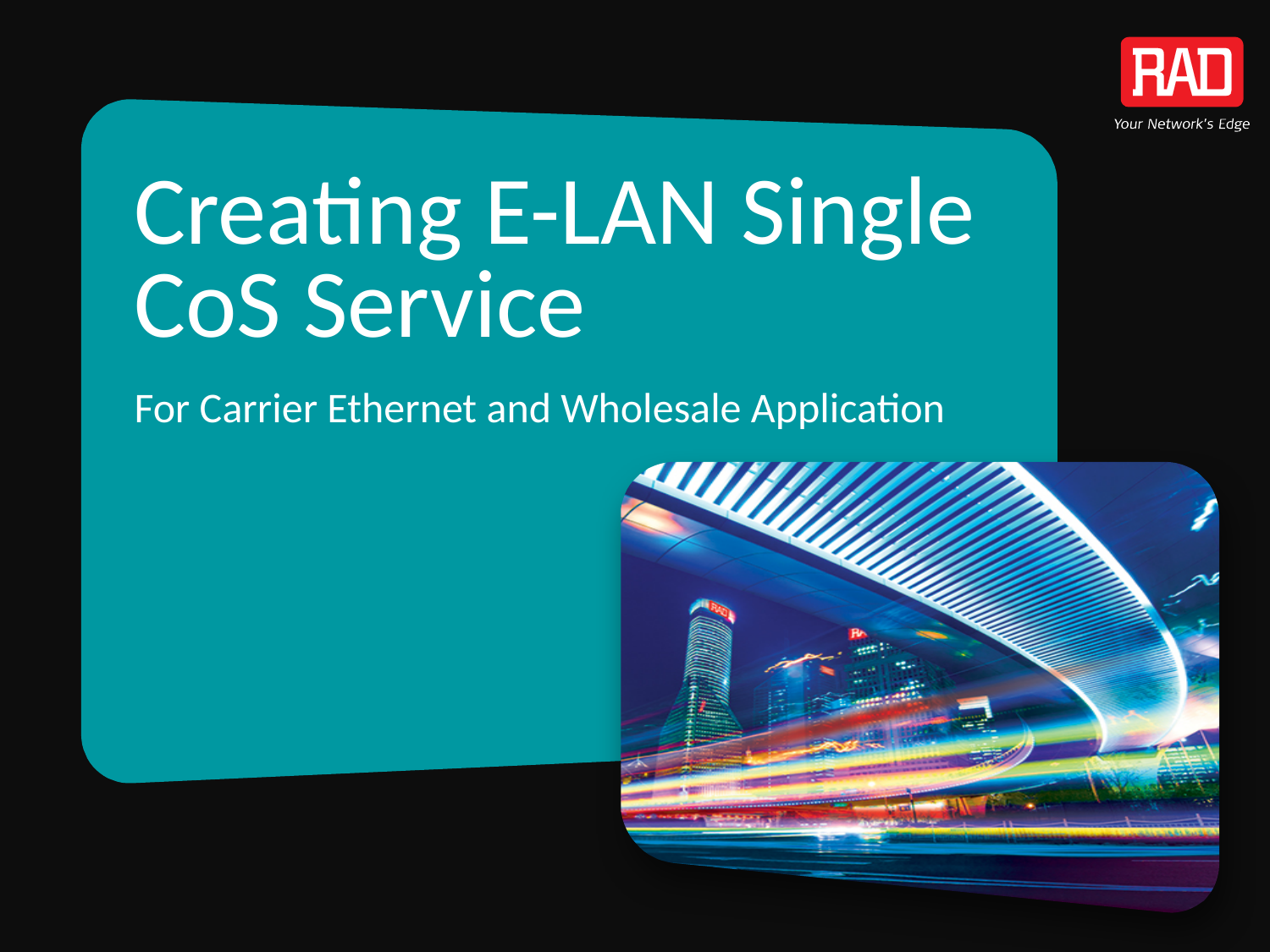

# Creating E-LAN Single CoS Service For Carrier Ethernet and Wholesale Application